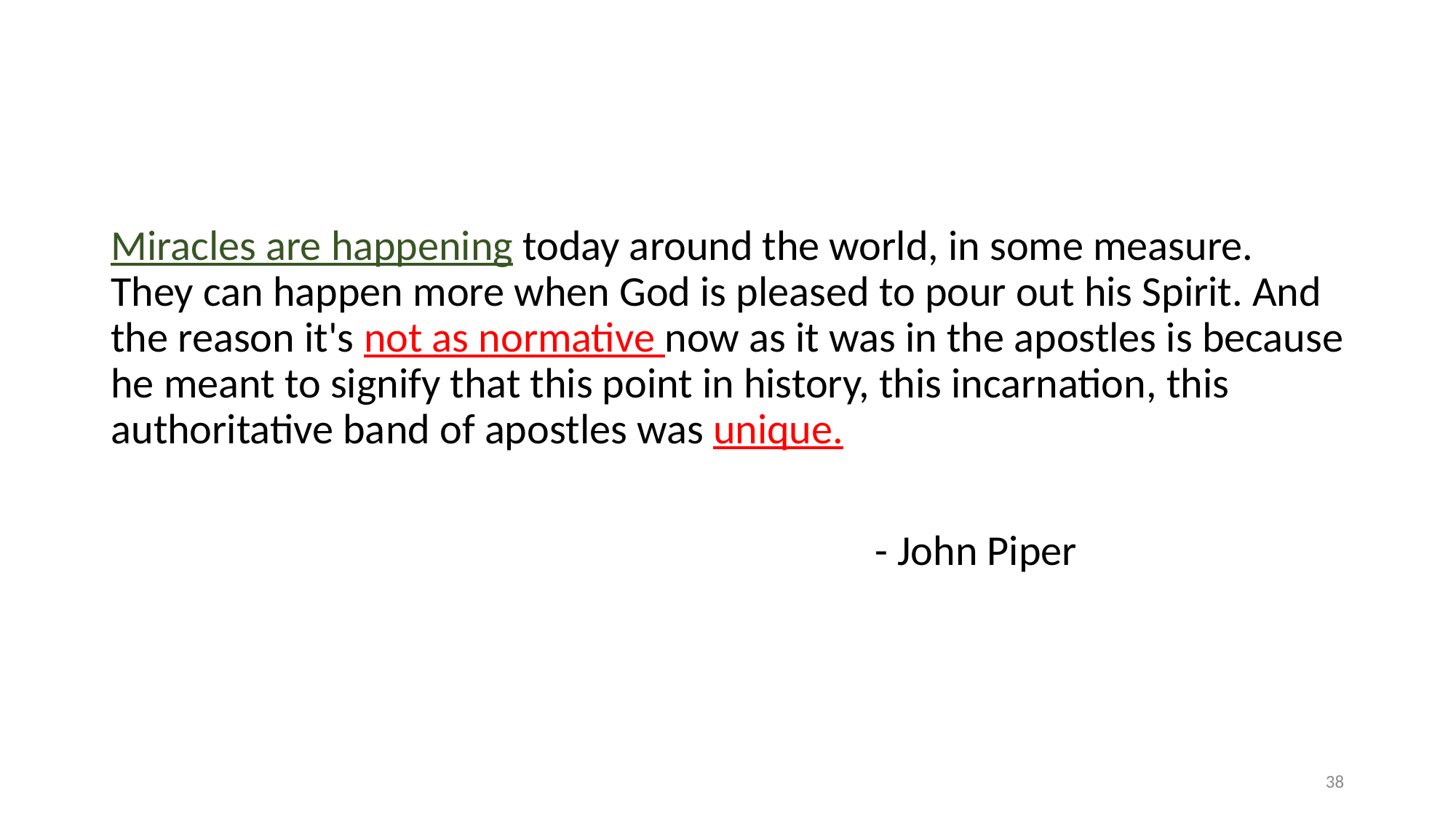

#
Miracles are happening today around the world, in some measure. They can happen more when God is pleased to pour out his Spirit. And the reason it's not as normative now as it was in the apostles is because he meant to signify that this point in history, this incarnation, this authoritative band of apostles was unique.

							- John Piper
38